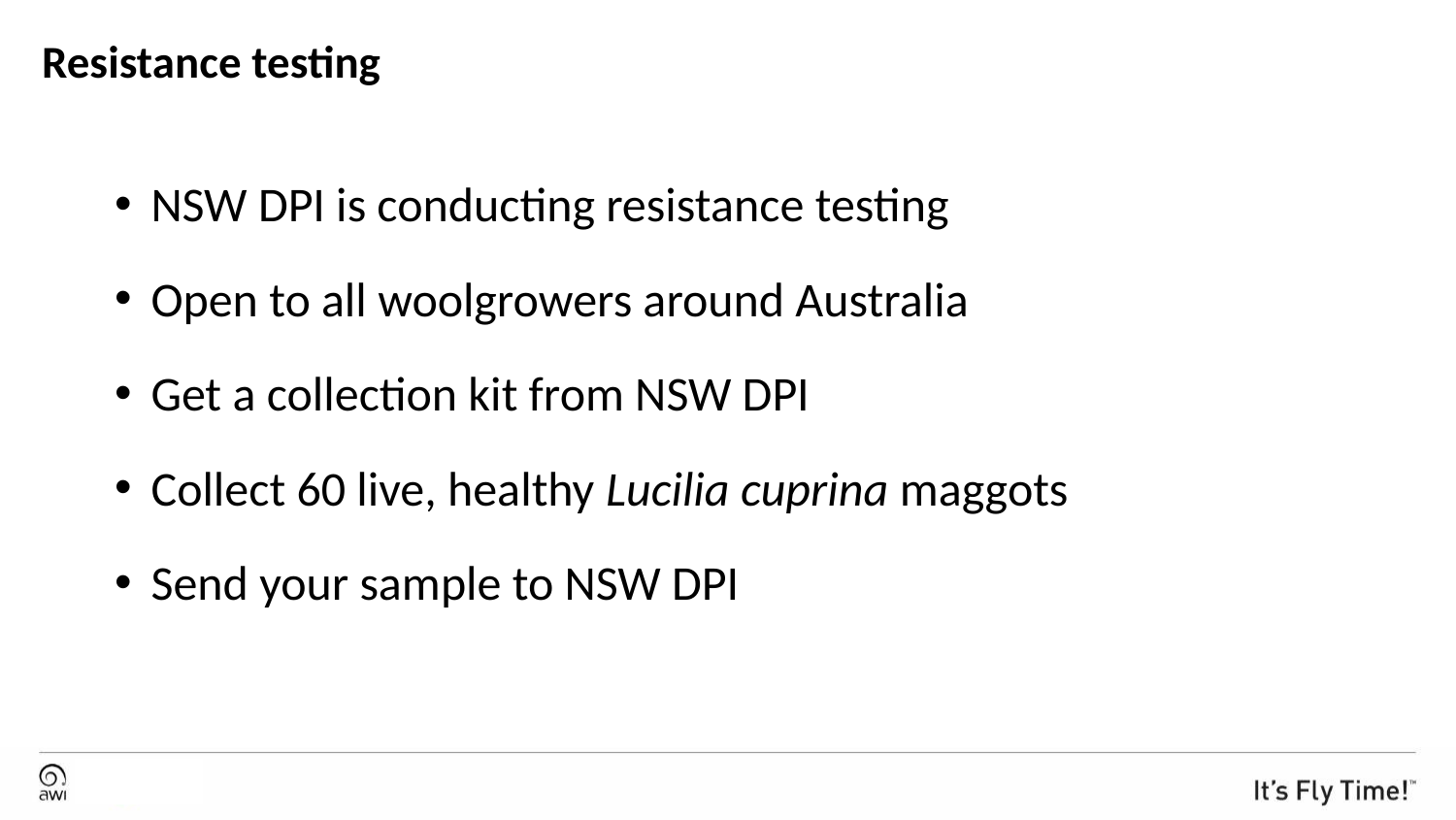

# Resistance testing
NSW DPI is conducting resistance testing
Open to all woolgrowers around Australia
Get a collection kit from NSW DPI
Collect 60 live, healthy Lucilia cuprina maggots
Send your sample to NSW DPI